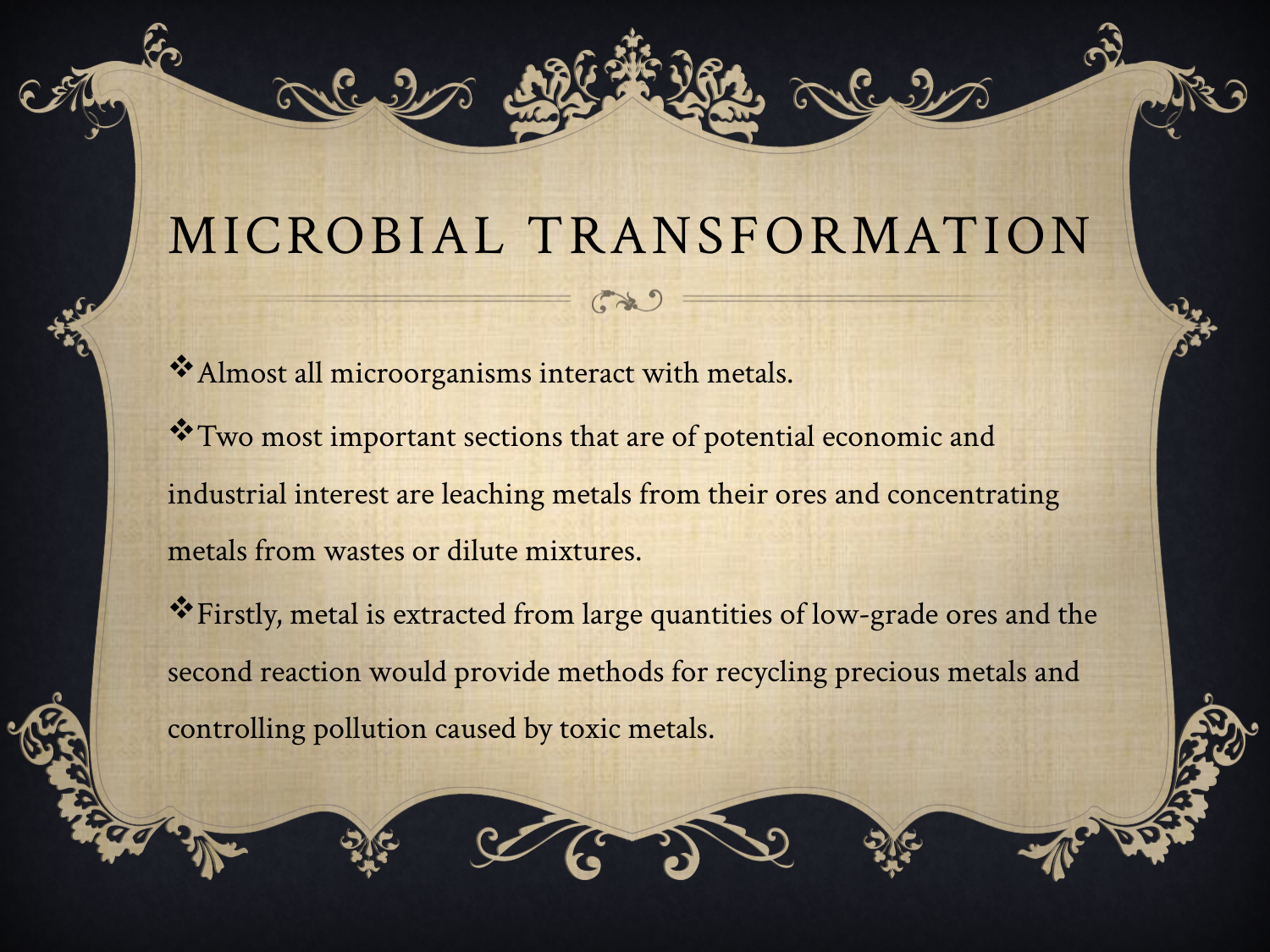

# Microbial Transformation
Almost all microorganisms interact with metals.
Two most important sections that are of potential economic and industrial interest are leaching metals from their ores and concentrating metals from wastes or dilute mixtures.
Firstly, metal is extracted from large quantities of low-grade ores and the second reaction would provide methods for recycling precious metals and controlling pollution caused by toxic metals.